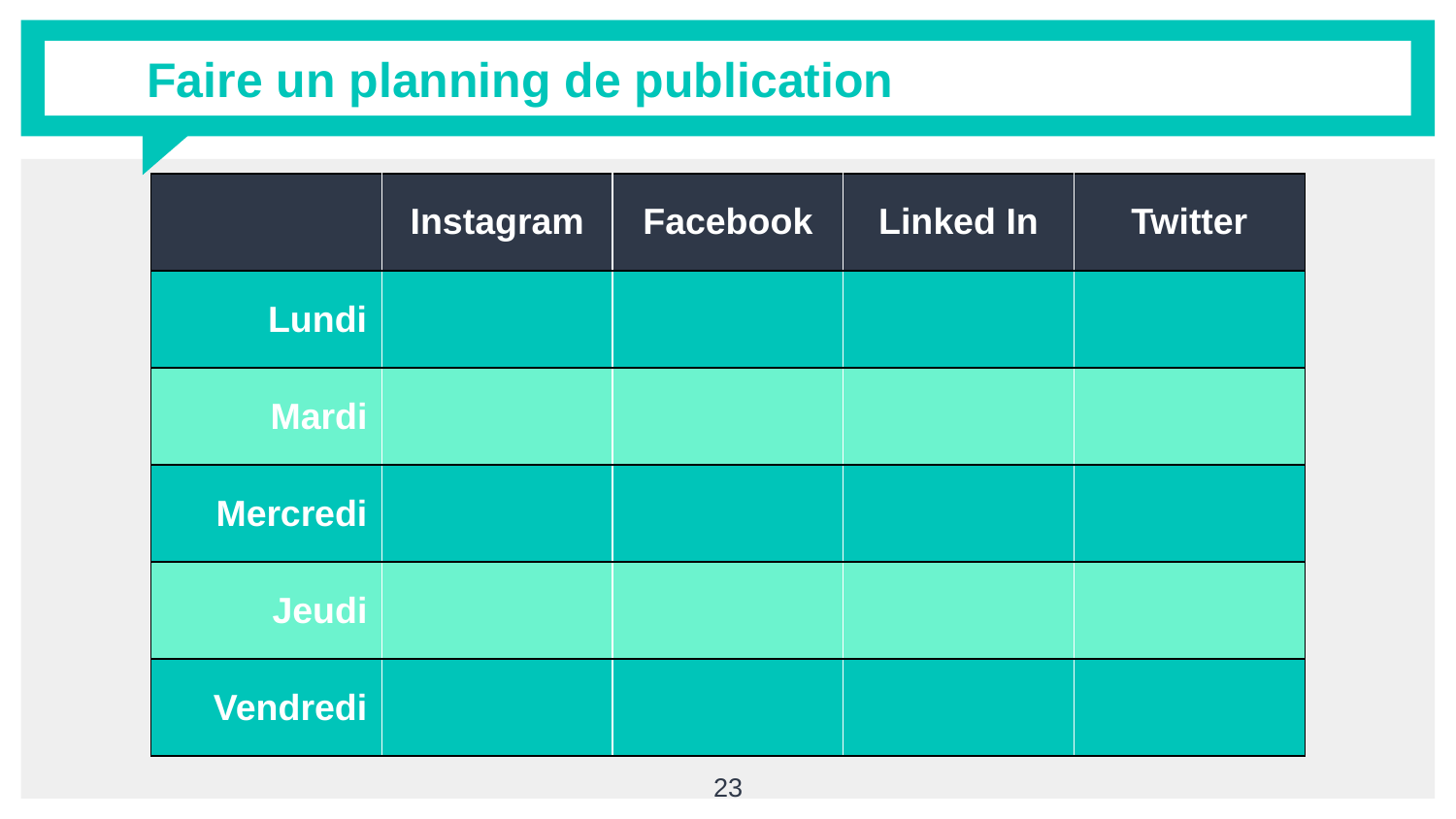

# Faire un planning de publication
|  | Instagram | Facebook | Linked In | Twitter |
| --- | --- | --- | --- | --- |
| Lundi |  |  |  |  |
| Mardi |  |  |  |  |
| Mercredi |  |  |  |  |
| Jeudi |  |  |  |  |
| Vendredi |  |  |  |  |
23